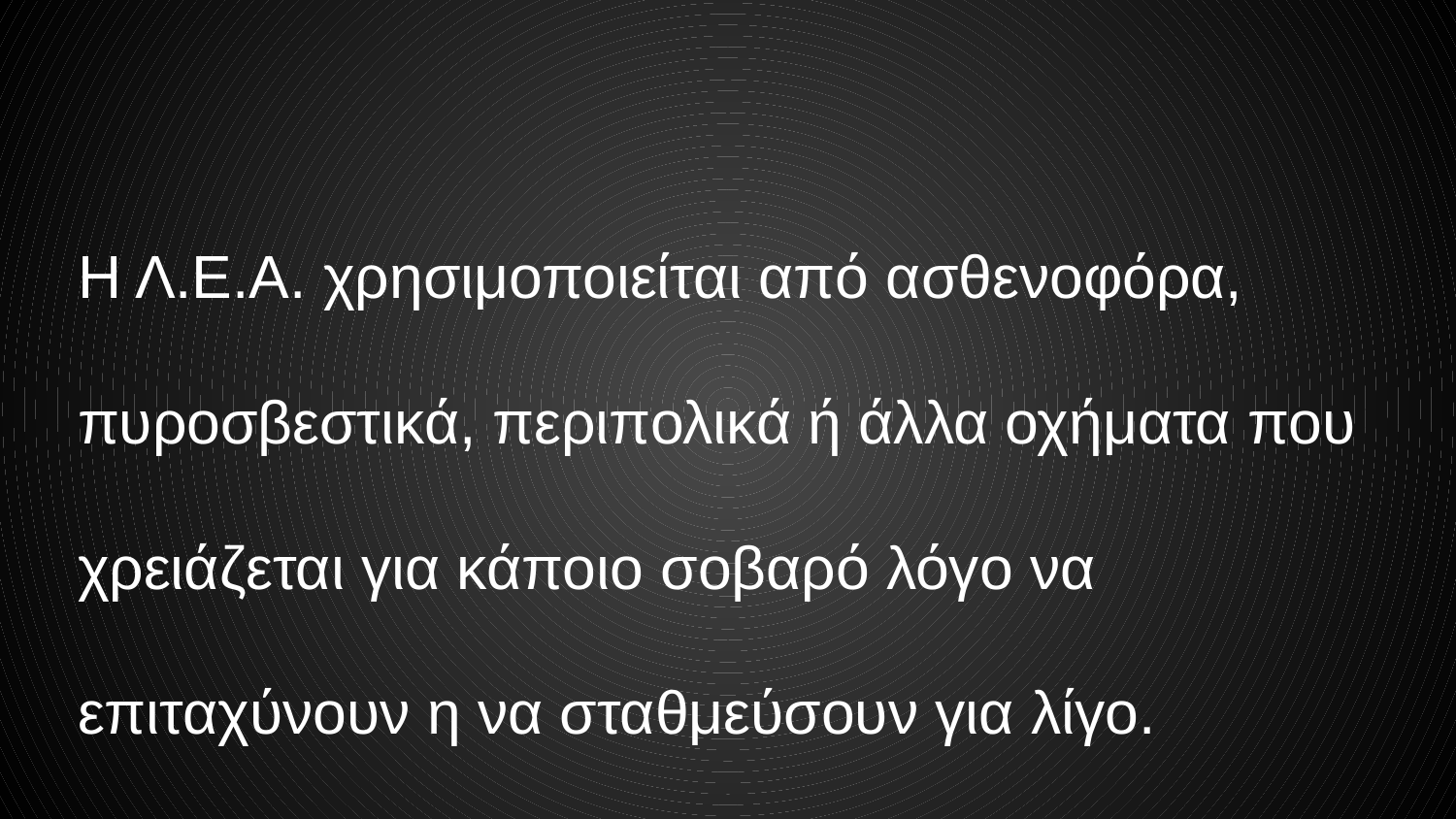

Η Λ.Ε.Α. χρησιμοποιείται από ασθενοφόρα, πυροσβεστικά, περιπολικά ή άλλα οχήματα που χρειάζεται για κάποιο σοβαρό λόγο να επιταχύνουν η να σταθμεύσουν για λίγο.